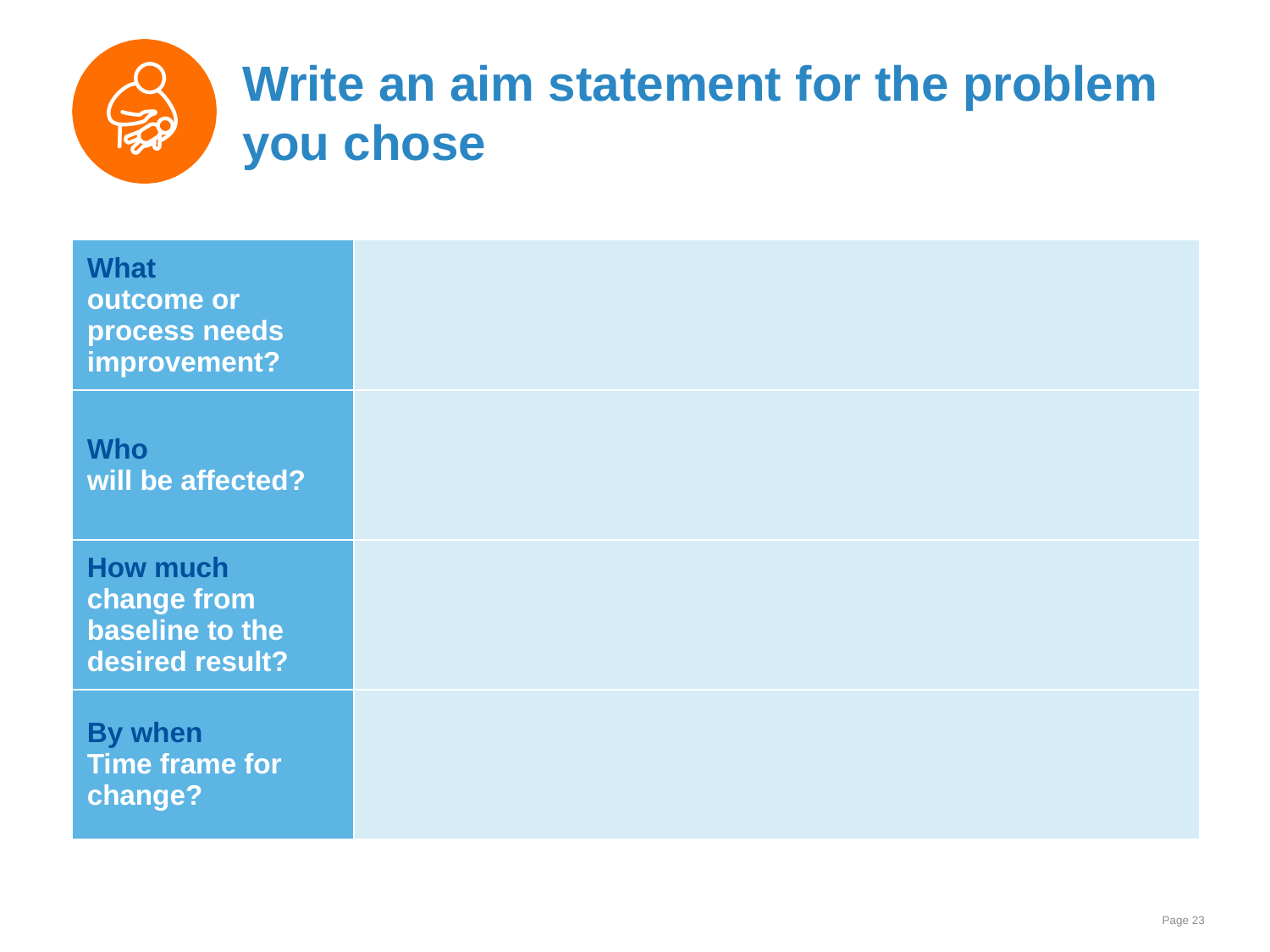

# Write an aim statement for the problem you chose
| What outcome or process needs improvement? |  |
| --- | --- |
| Who will be affected? |  |
| How much change from baseline to the desired result? |  |
| By when Time frame for change? |  |